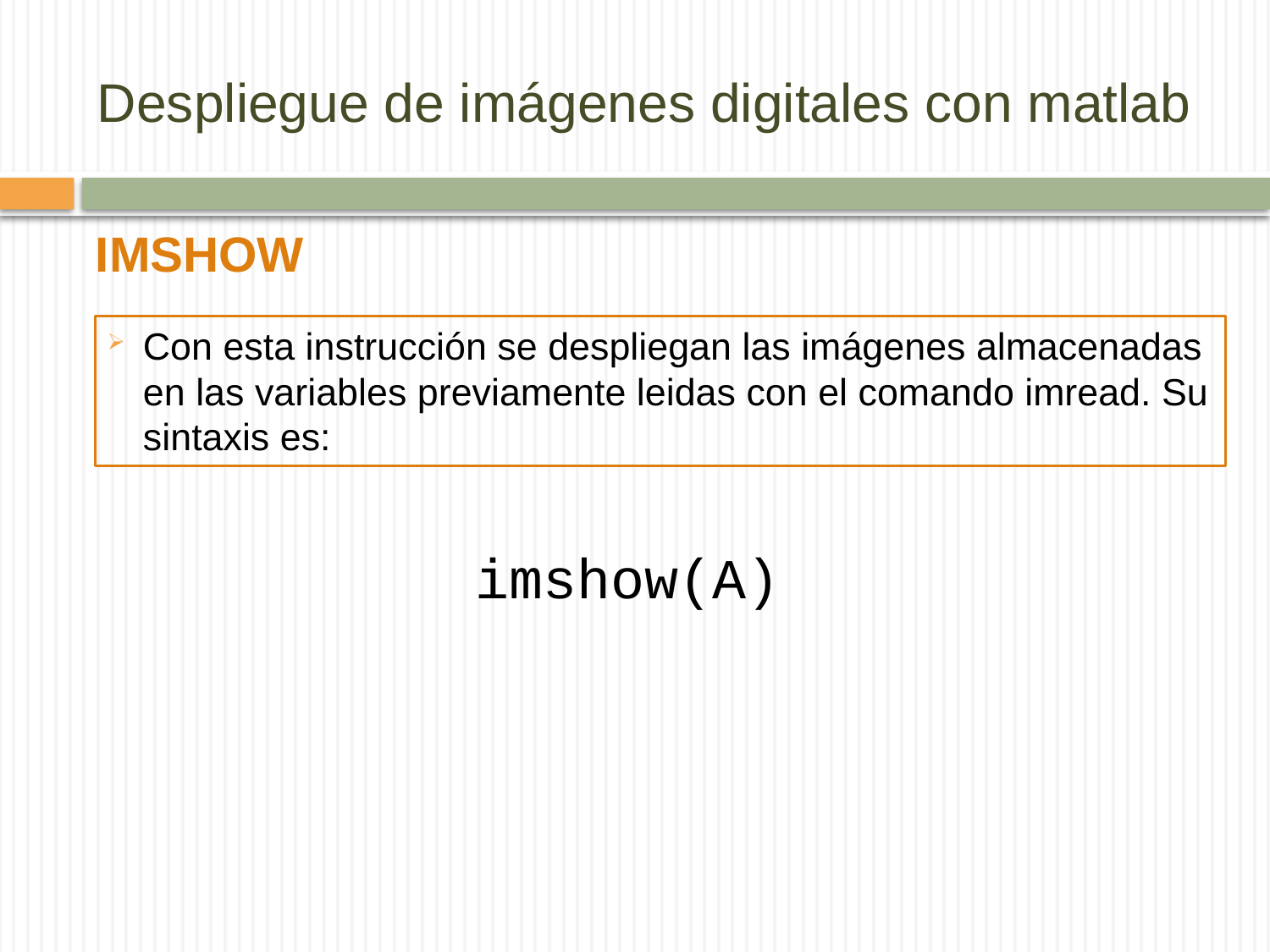

# Despliegue de imágenes digitales con matlab
IMSHOW
Con esta instrucción se despliegan las imágenes almacenadas en las variables previamente leidas con el comando imread. Su sintaxis es:

imshow(A)